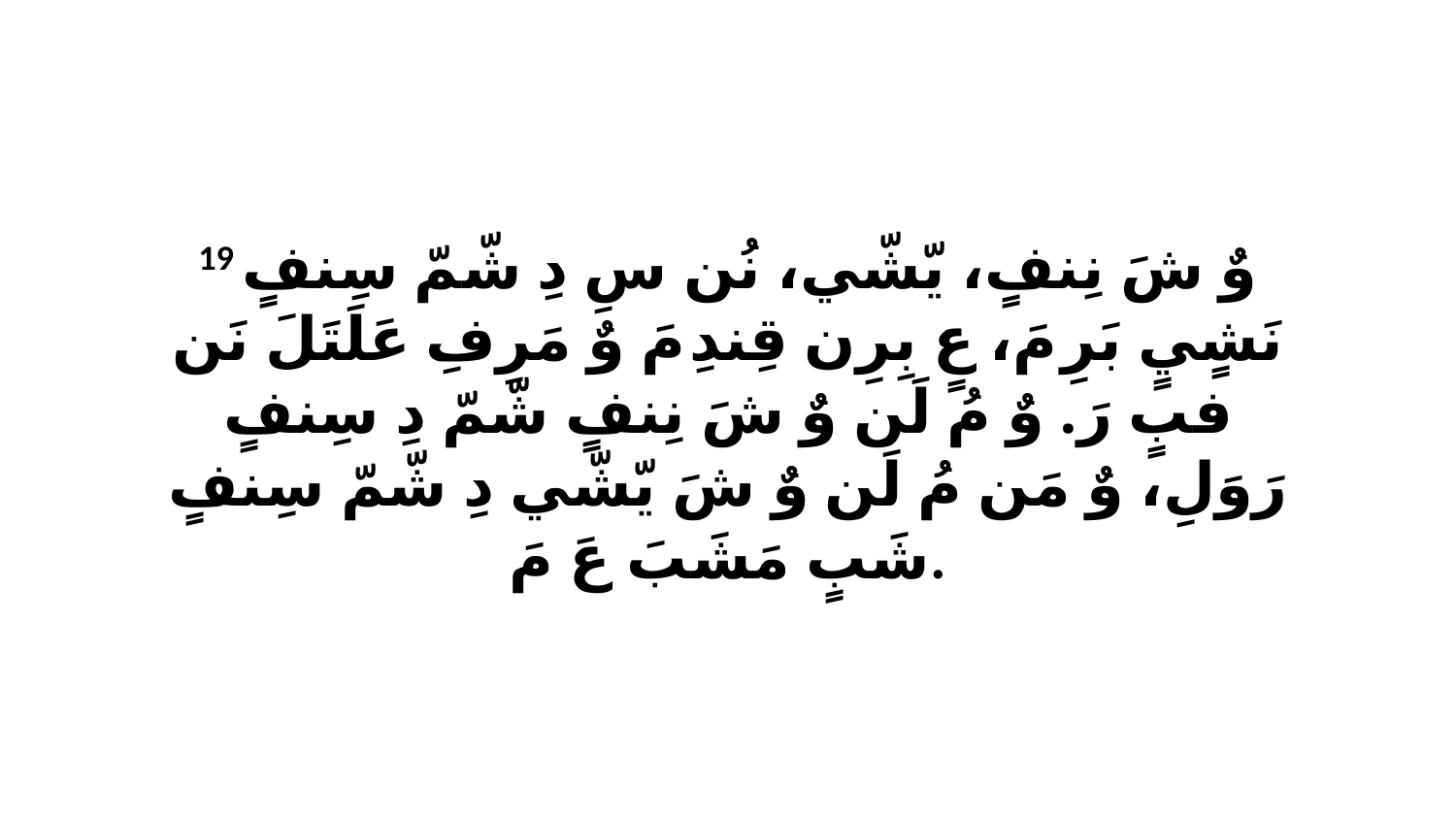

19 وٌ شَ نِنفٍ، يّشّي، نُن سِ دِ شّمّ سِنفٍ نَشٍيٍ بَرِ مَ، عٍ بِرِن قِندِ مَ وٌ مَرِفِ عَلَتَلَ نَن فبٍ رَ. وٌ مُ لَن وٌ شَ نِنفٍ شّمّ دِ سِنفٍ رَوَلِ، وٌ مَن مُ لَن وٌ شَ يّشّي دِ شّمّ سِنفٍ شَبٍ مَشَبَ عَ مَ.